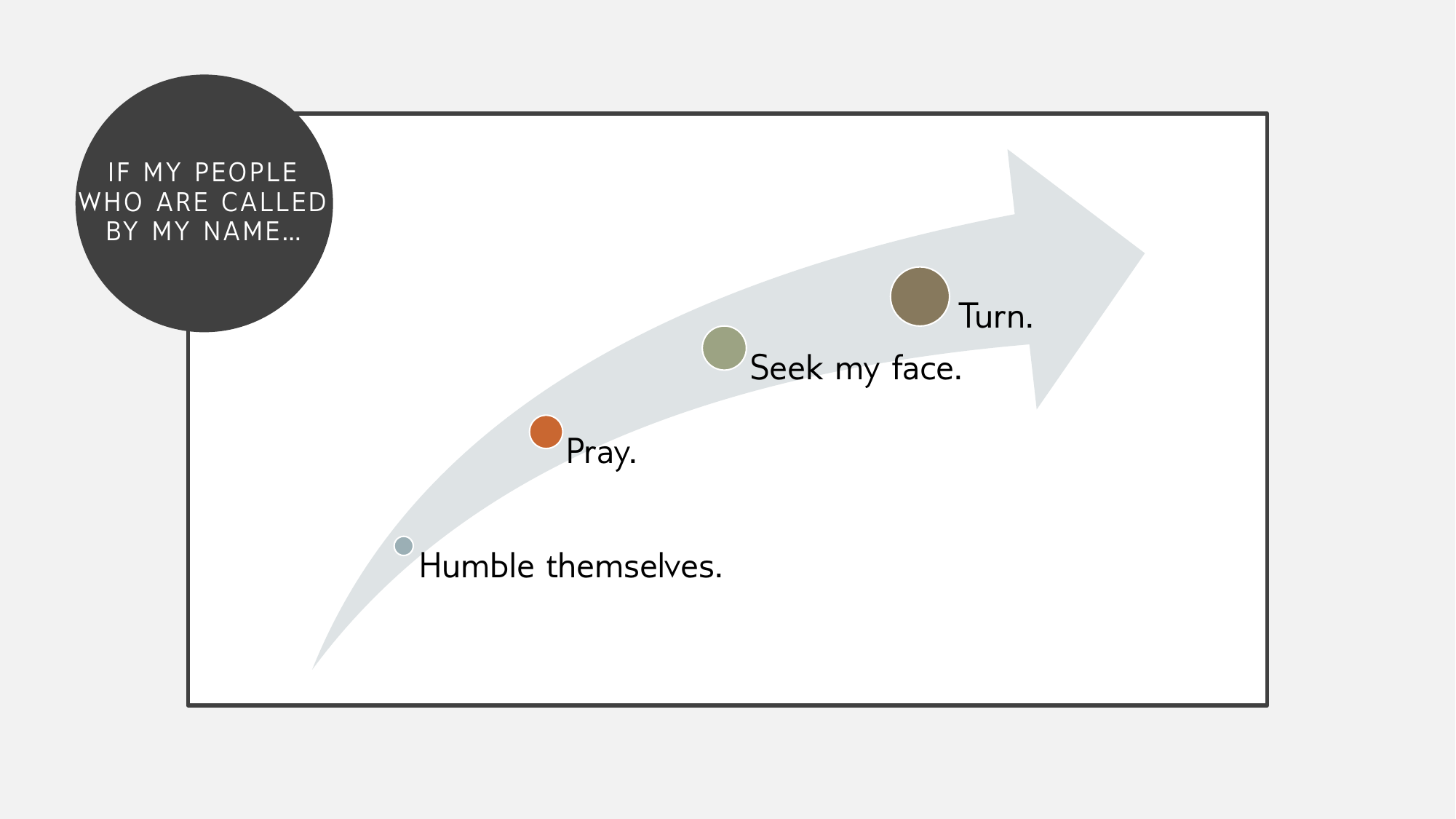

If my people who are called by my name…

Humble themselves.
Pray.
Seek my face.
Turn.